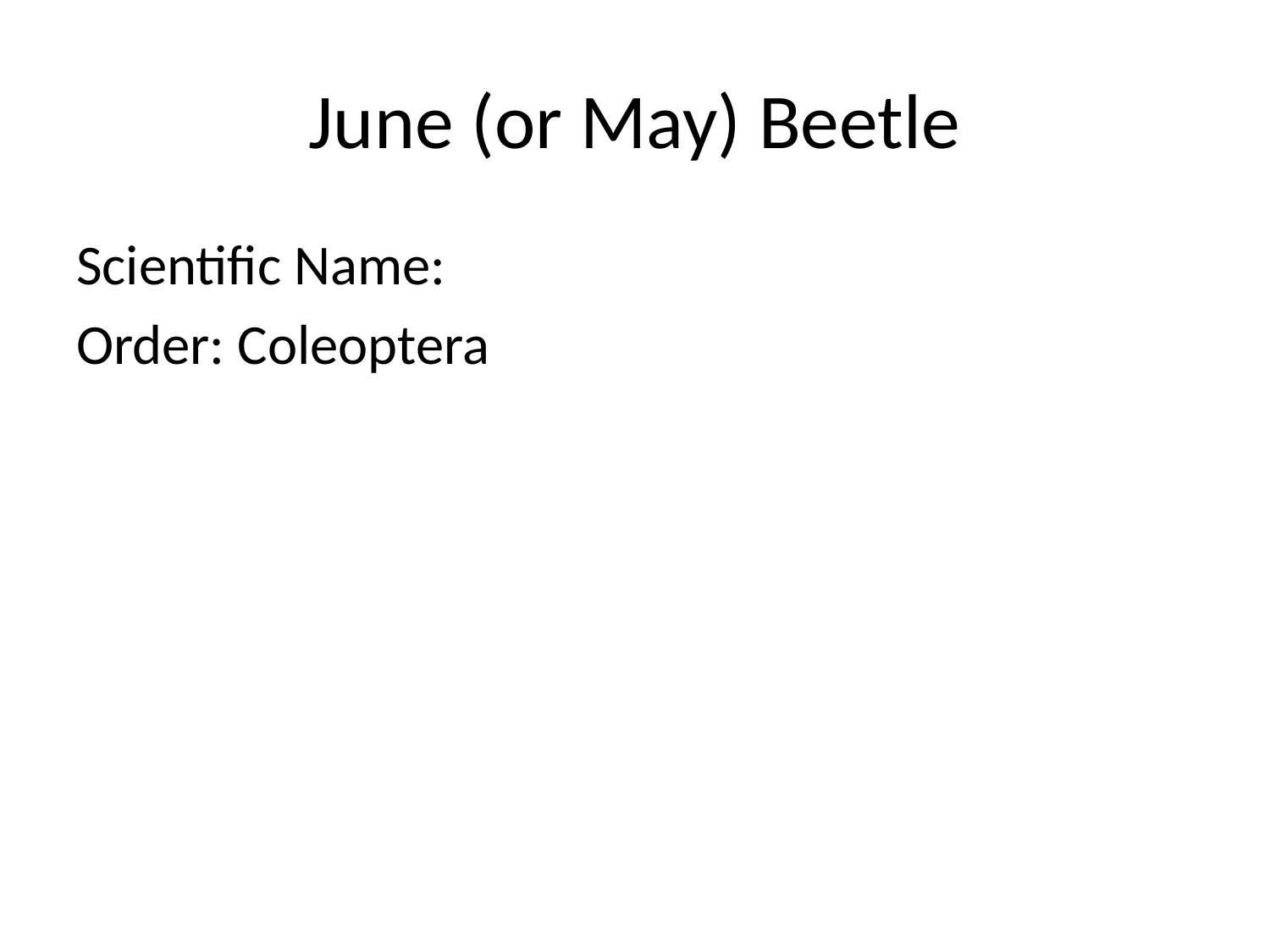

# June (or May) Beetle
Scientific Name:
Order: Coleoptera